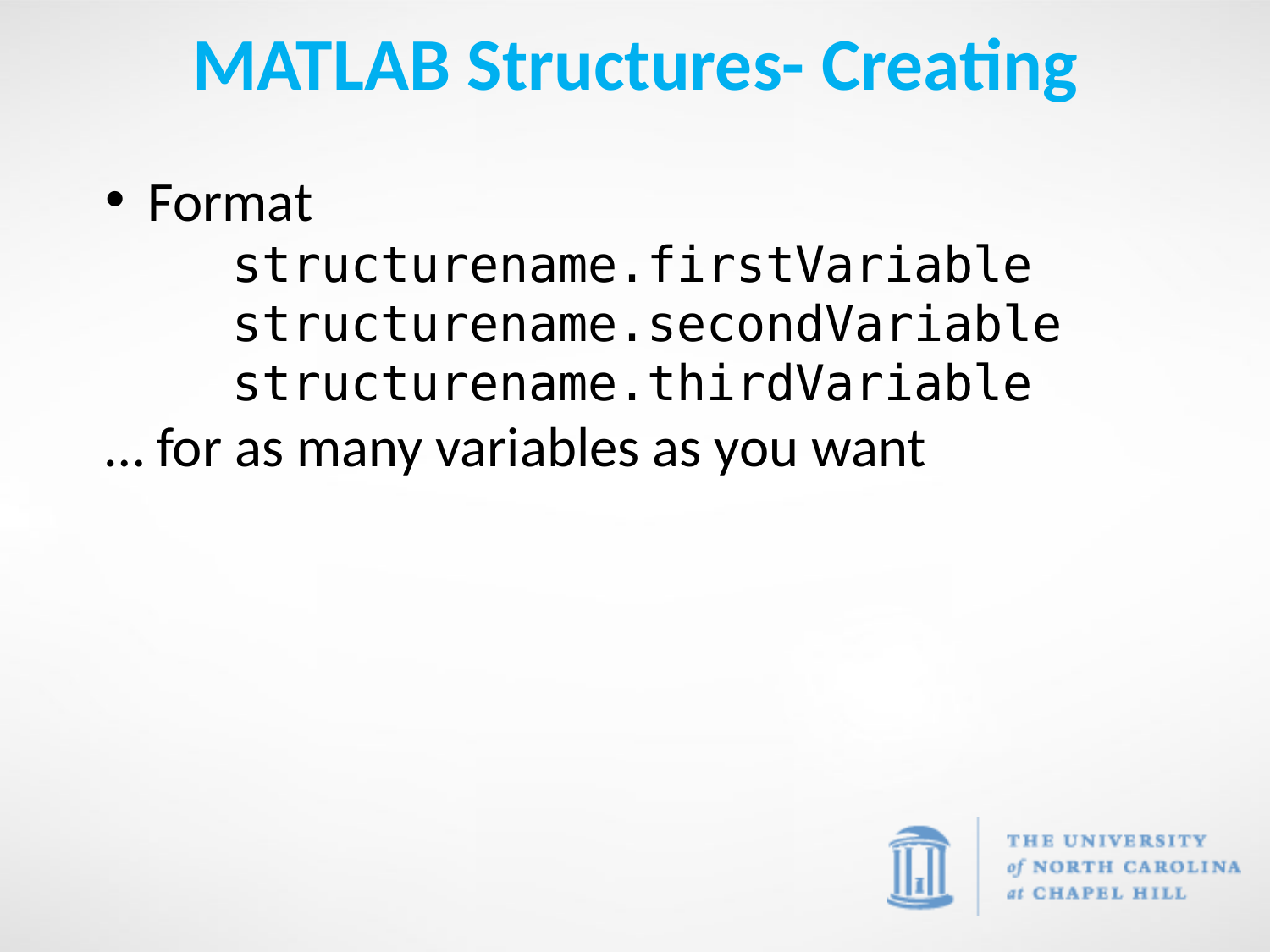

# MATLAB Structures- Creating
 Format
	structurename.firstVariable
	structurename.secondVariable
	structurename.thirdVariable
… for as many variables as you want